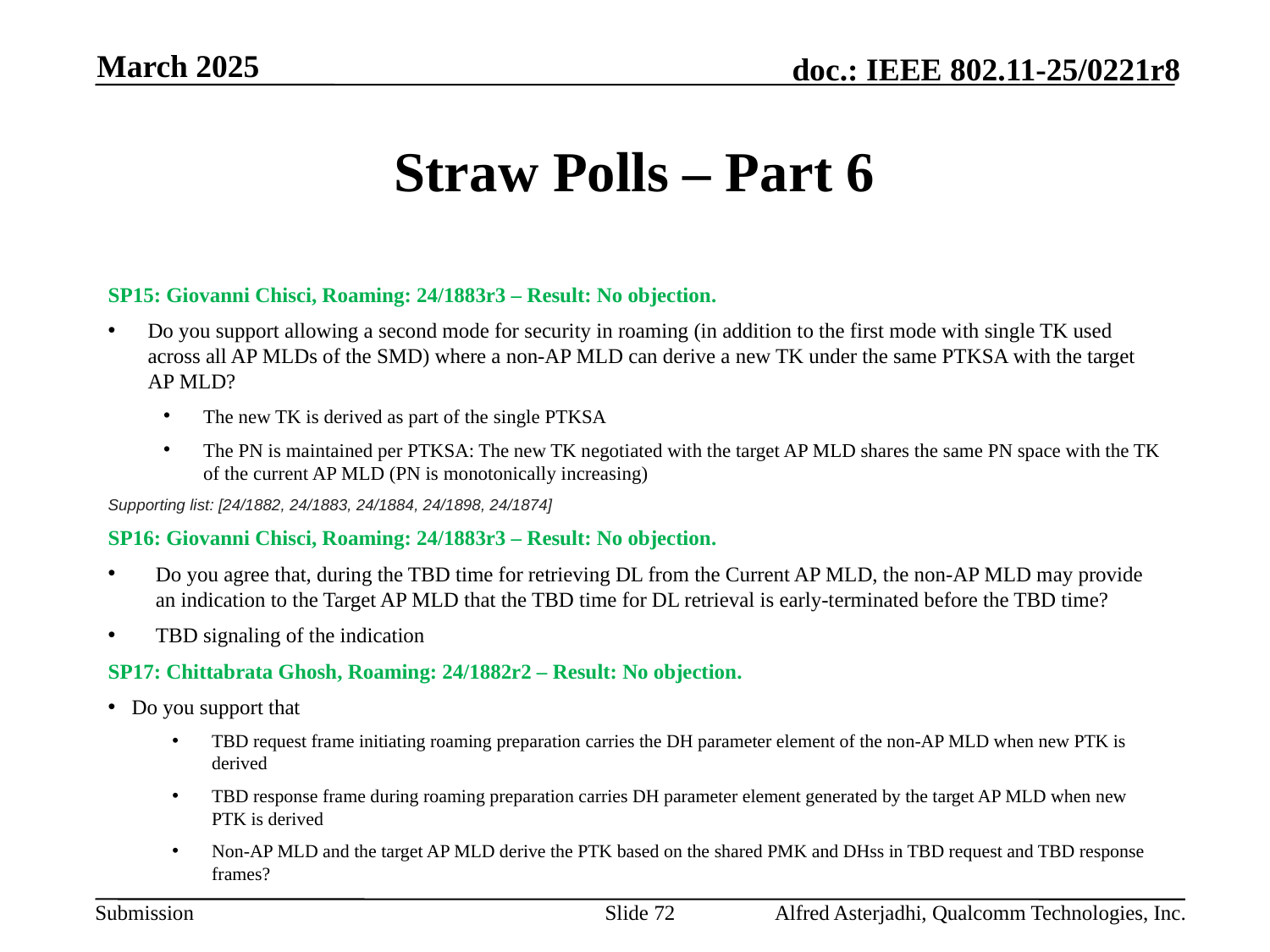

March 2025
# Straw Polls – Part 6
SP15: Giovanni Chisci, Roaming: 24/1883r3 – Result: No objection.
Do you support allowing a second mode for security in roaming (in addition to the first mode with single TK used across all AP MLDs of the SMD) where a non-AP MLD can derive a new TK under the same PTKSA with the target AP MLD?
The new TK is derived as part of the single PTKSA
The PN is maintained per PTKSA: The new TK negotiated with the target AP MLD shares the same PN space with the TK of the current AP MLD (PN is monotonically increasing)
Supporting list: [24/1882, 24/1883, 24/1884, 24/1898, 24/1874]
SP16: Giovanni Chisci, Roaming: 24/1883r3 – Result: No objection.
Do you agree that, during the TBD time for retrieving DL from the Current AP MLD, the non-AP MLD may provide an indication to the Target AP MLD that the TBD time for DL retrieval is early-terminated before the TBD time?
TBD signaling of the indication
SP17: Chittabrata Ghosh, Roaming: 24/1882r2 – Result: No objection.
Do you support that
TBD request frame initiating roaming preparation carries the DH parameter element of the non-AP MLD when new PTK is derived
TBD response frame during roaming preparation carries DH parameter element generated by the target AP MLD when new PTK is derived
Non-AP MLD and the target AP MLD derive the PTK based on the shared PMK and DHss in TBD request and TBD response frames?

Slide 72
Alfred Asterjadhi, Qualcomm Technologies, Inc.